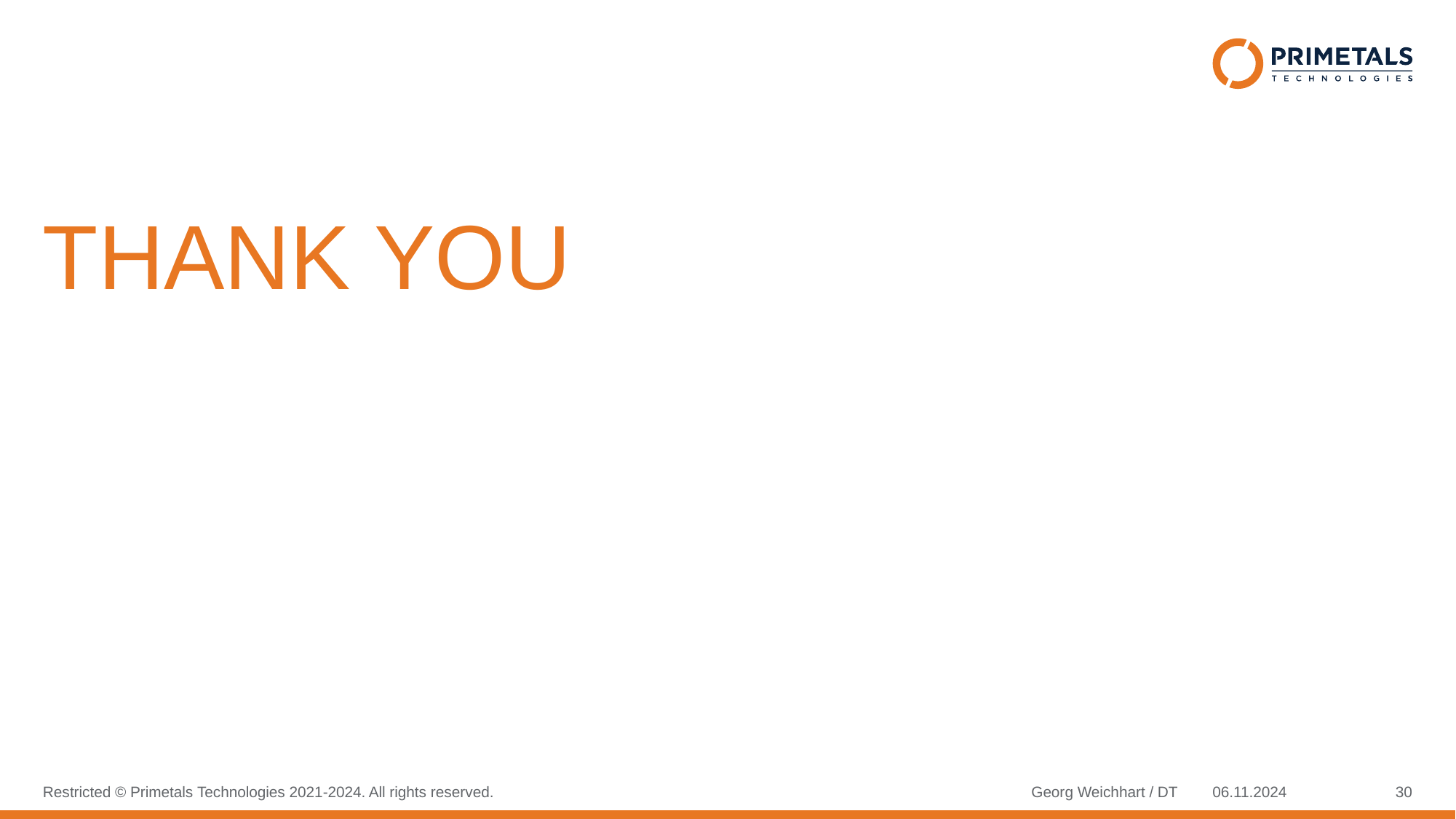

Thank You
Georg Weichhart / DT
06.11.2024
30